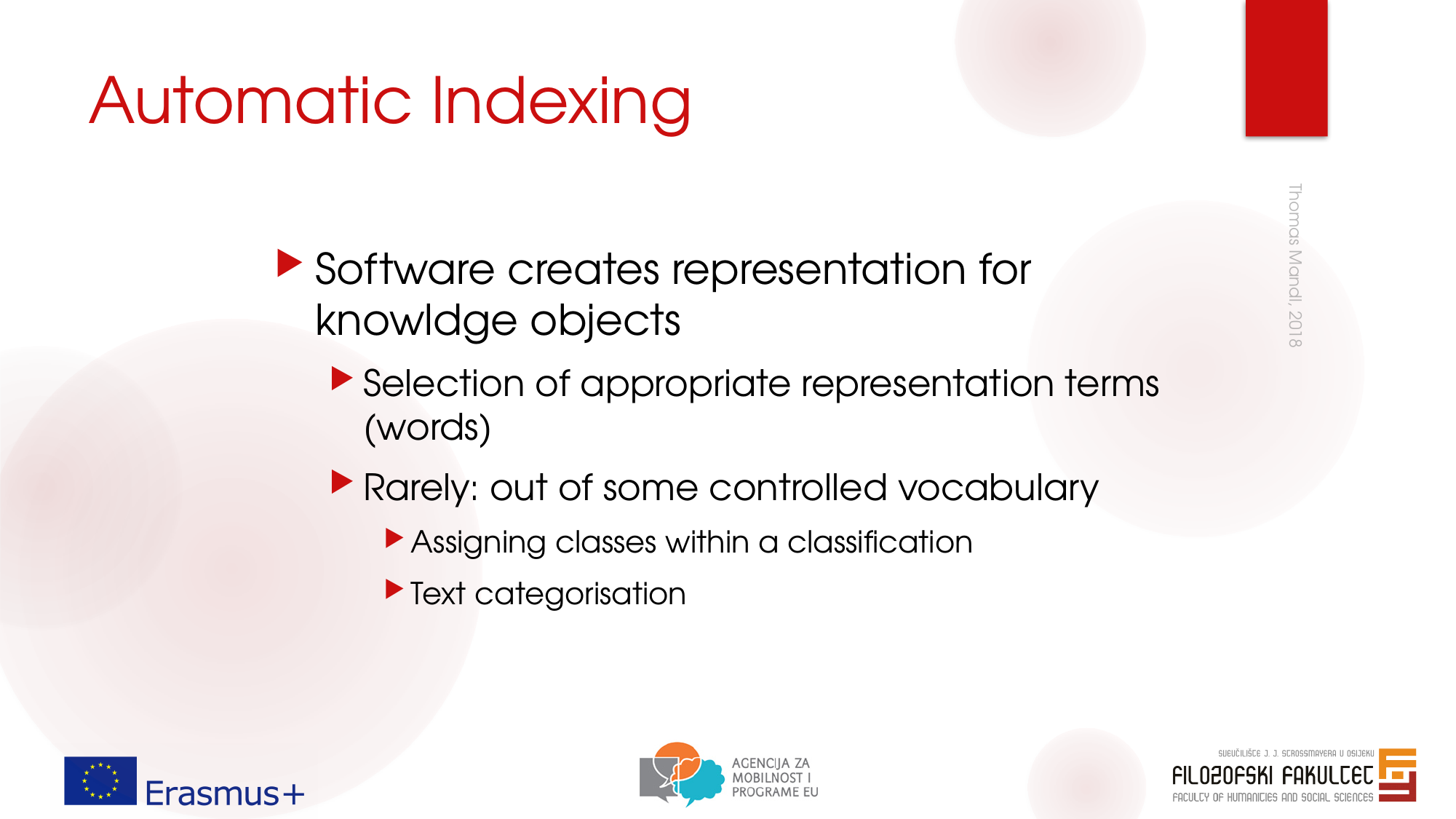

# Automatic Indexing
Software creates representation for knowldge objects
Selection of appropriate representation terms (words)
Rarely: out of some controlled vocabulary
Assigning classes within a classification
Text categorisation
Thomas Mandl, 2018